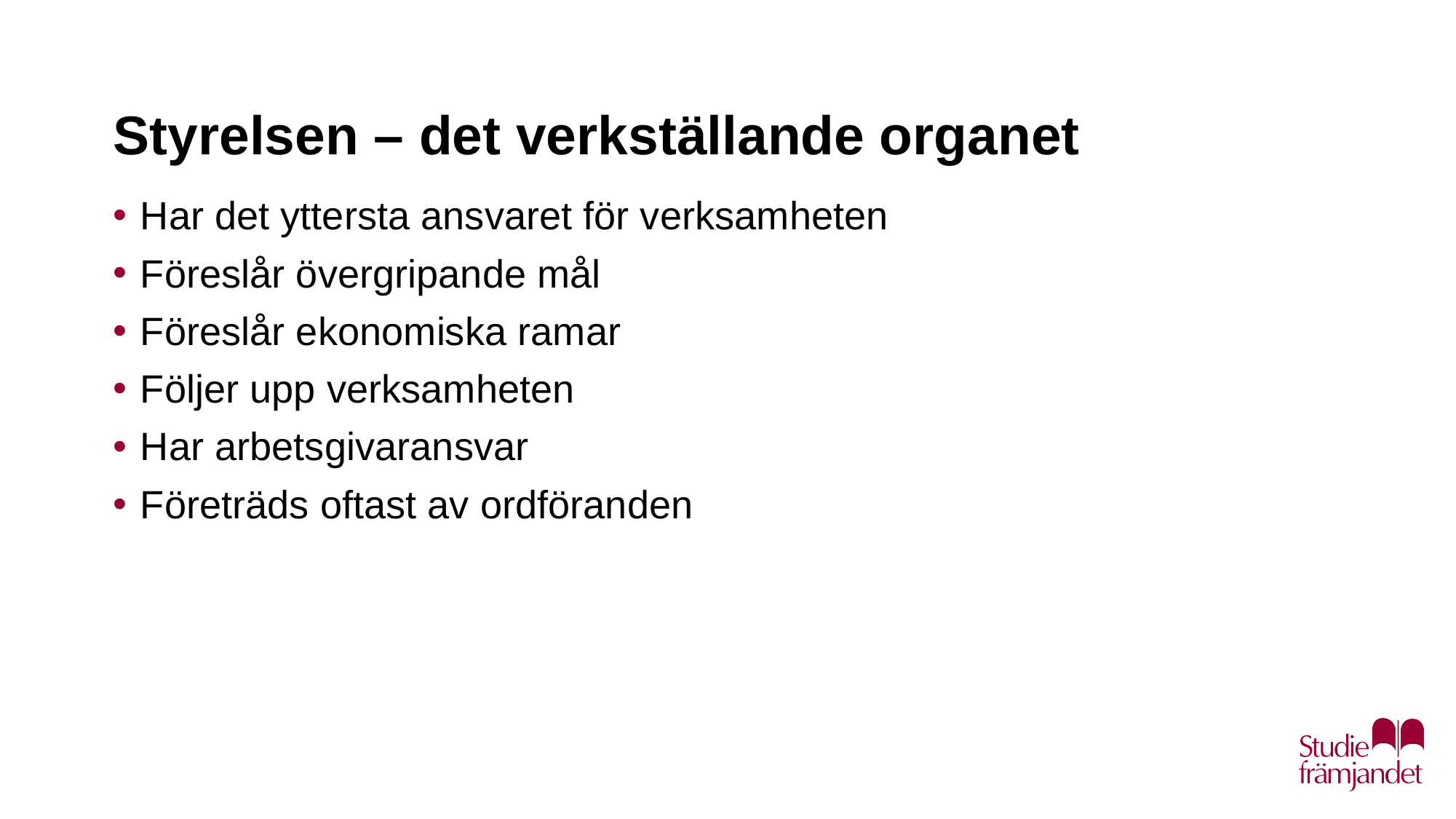

# Styrelsen – det verkställande organet
Har det yttersta ansvaret för verksamheten
Föreslår övergripande mål
Föreslår ekonomiska ramar
Följer upp verksamheten
Har arbetsgivaransvar
Företräds oftast av ordföranden